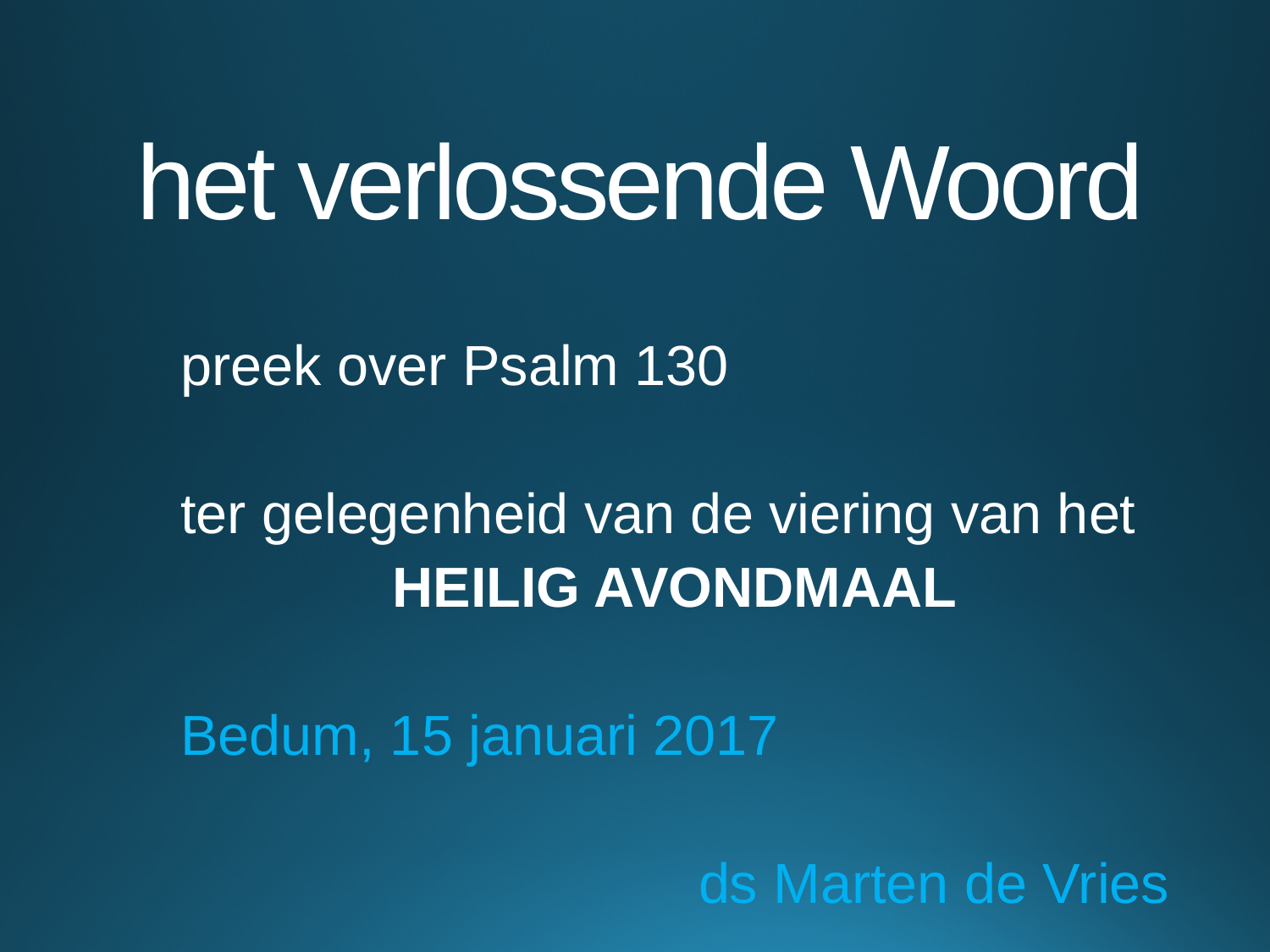

preek over Psalm 130

ter gelegenheid van de viering van het
HEILIG AVONDMAAL

Bedum, 15 januari 2017

ds Marten de Vries
# het verlossende Woord